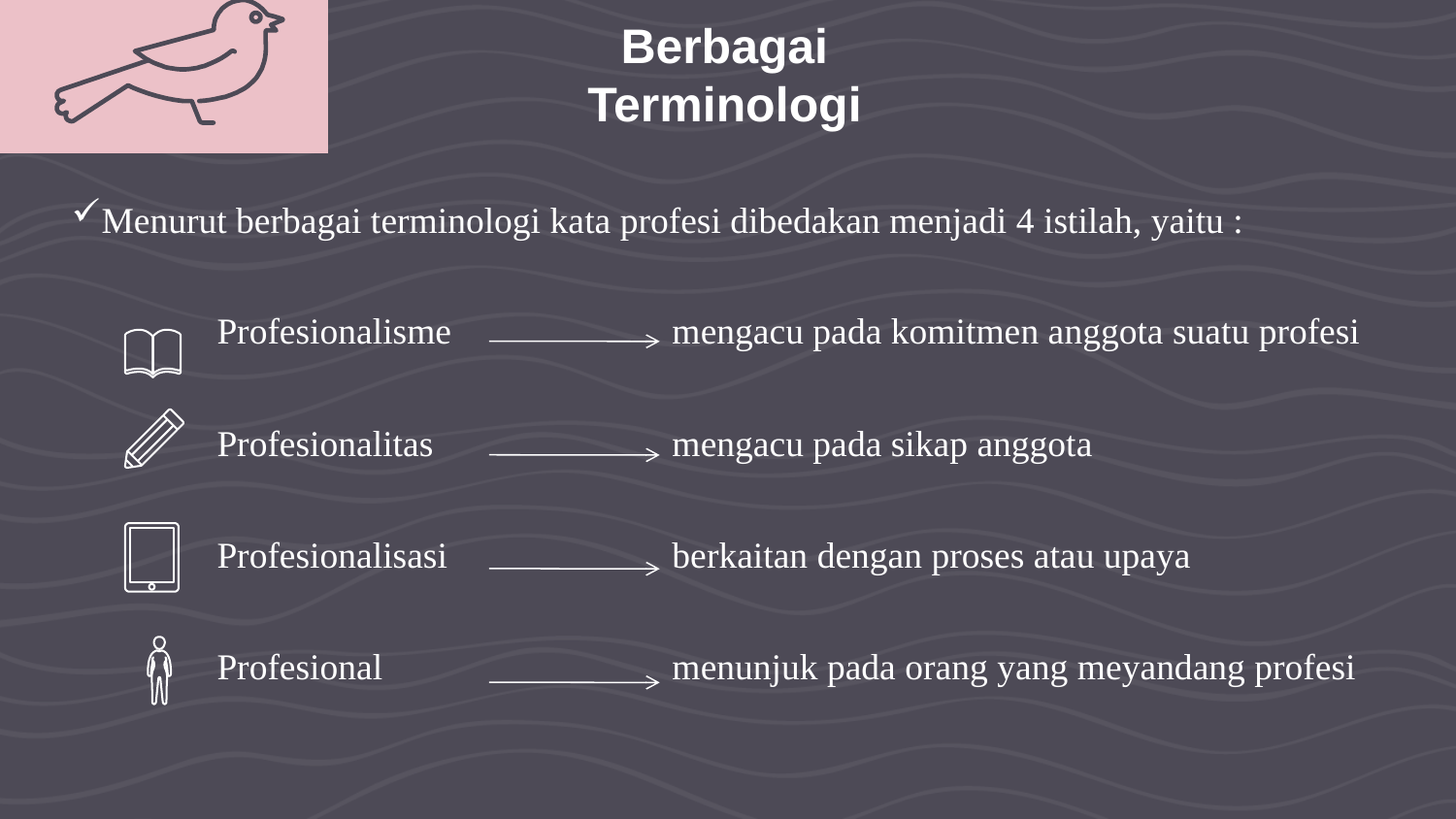

Berbagai Terminologi
Menurut berbagai terminologi kata profesi dibedakan menjadi 4 istilah, yaitu :

	Profesionalisme		  mengacu pada komitmen anggota suatu profesi

	Profesionalitas		  mengacu pada sikap anggota

	Profesionalisasi		  berkaitan dengan proses atau upaya

	Profesional		  menunjuk pada orang yang meyandang profesi